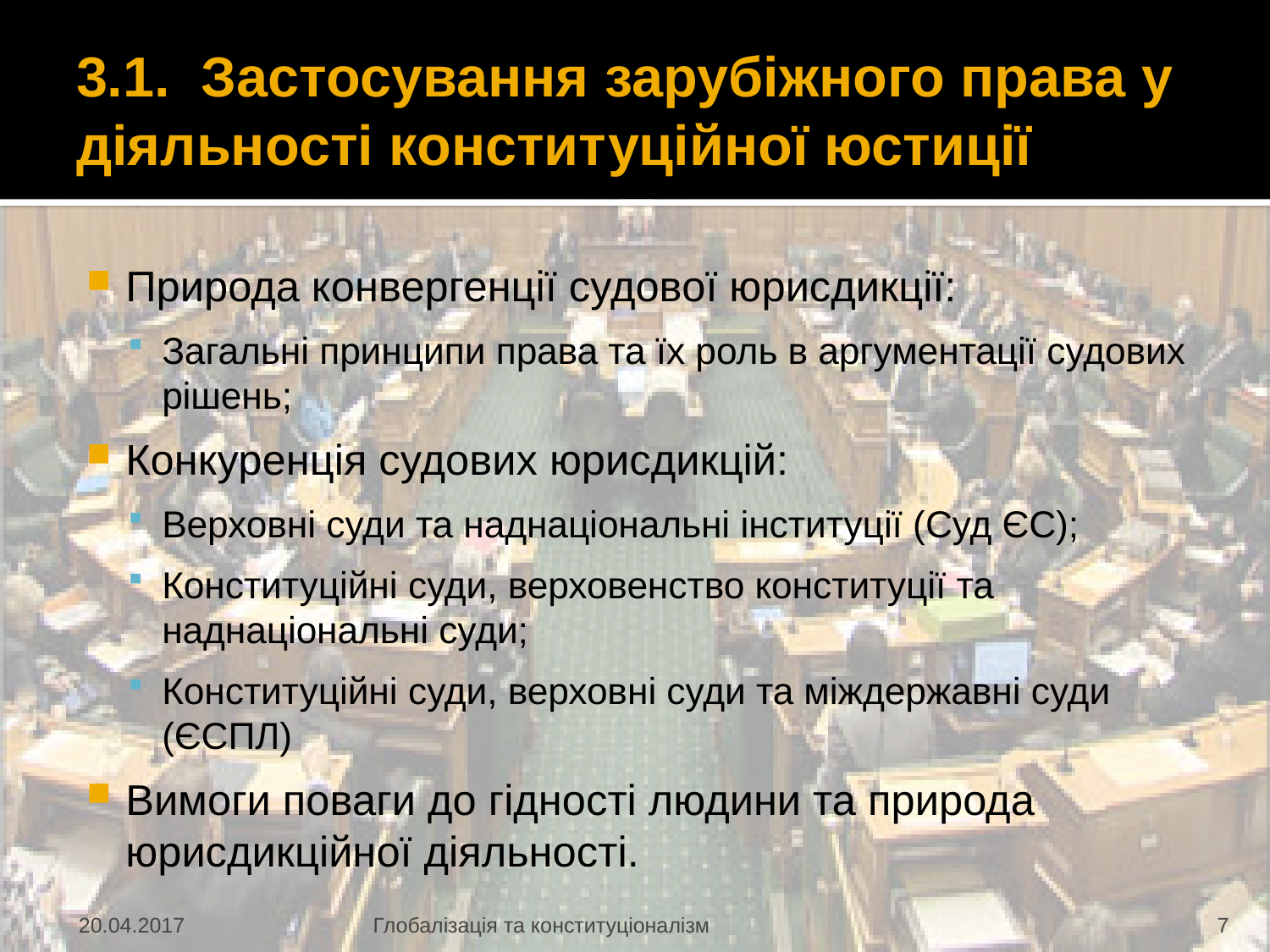

# 3.1.  Застосування зарубіжного права у діяльності конституційної юстиції
Природа конвергенції судової юрисдикції:
Загальні принципи права та їх роль в аргументації судових рішень;
Конкуренція судових юрисдикцій:
Верховні суди та наднаціональні інституції (Суд ЄС);
Конституційні суди, верховенство конституції та наднаціональні суди;
Конституційні суди, верховні суди та міждержавні суди (ЄСПЛ)
Вимоги поваги до гідності людини та природа юрисдикційної діяльності.
20.04.2017
Глобалізація та конституціоналізм
7